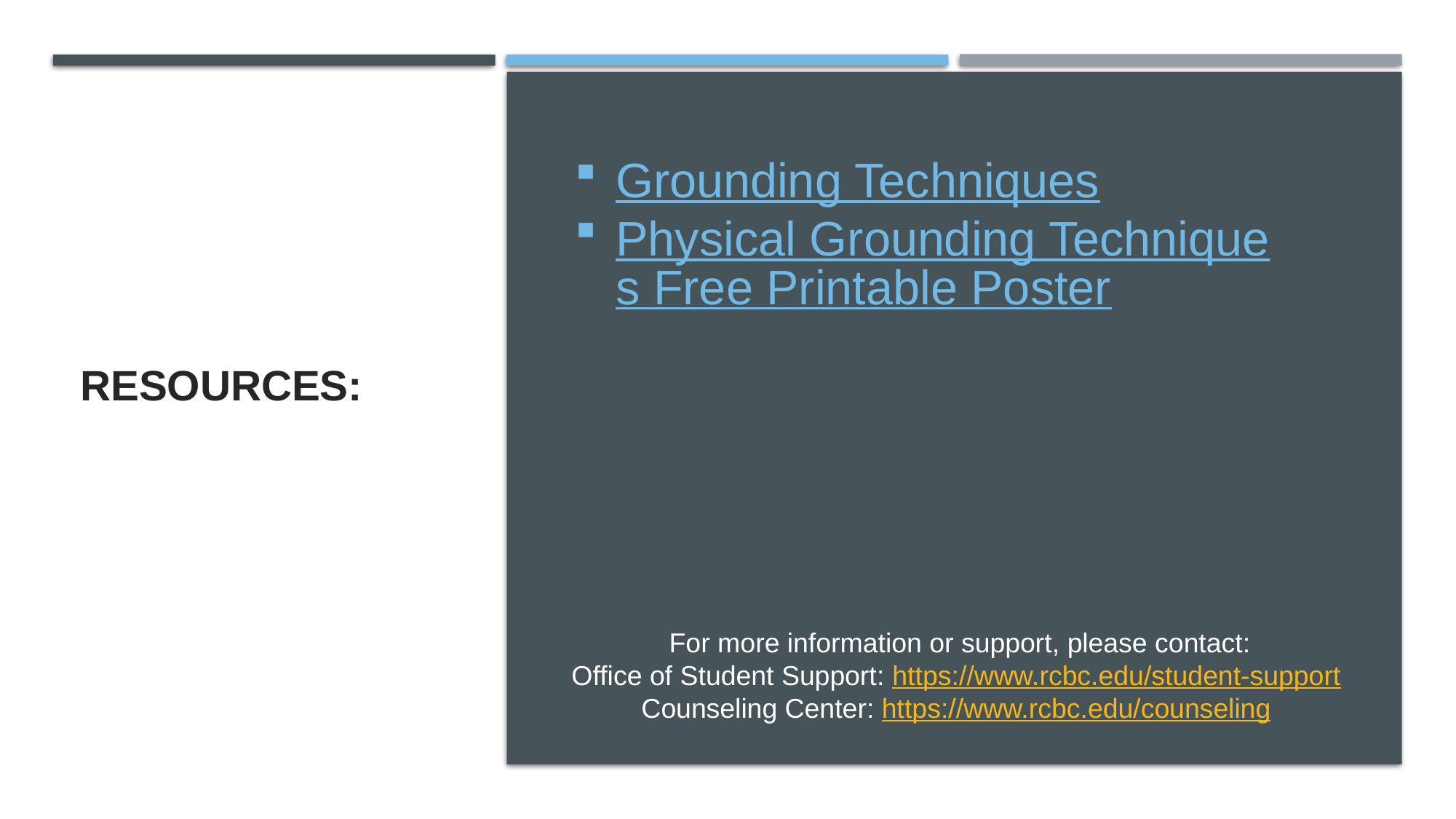

# Resources:
Grounding Techniques​
Physical Grounding Techniques Free Printable Poster

For more information or support, please contact:
Office of Student Support: https://www.rcbc.edu/student-support
Counseling Center: https://www.rcbc.edu/counseling